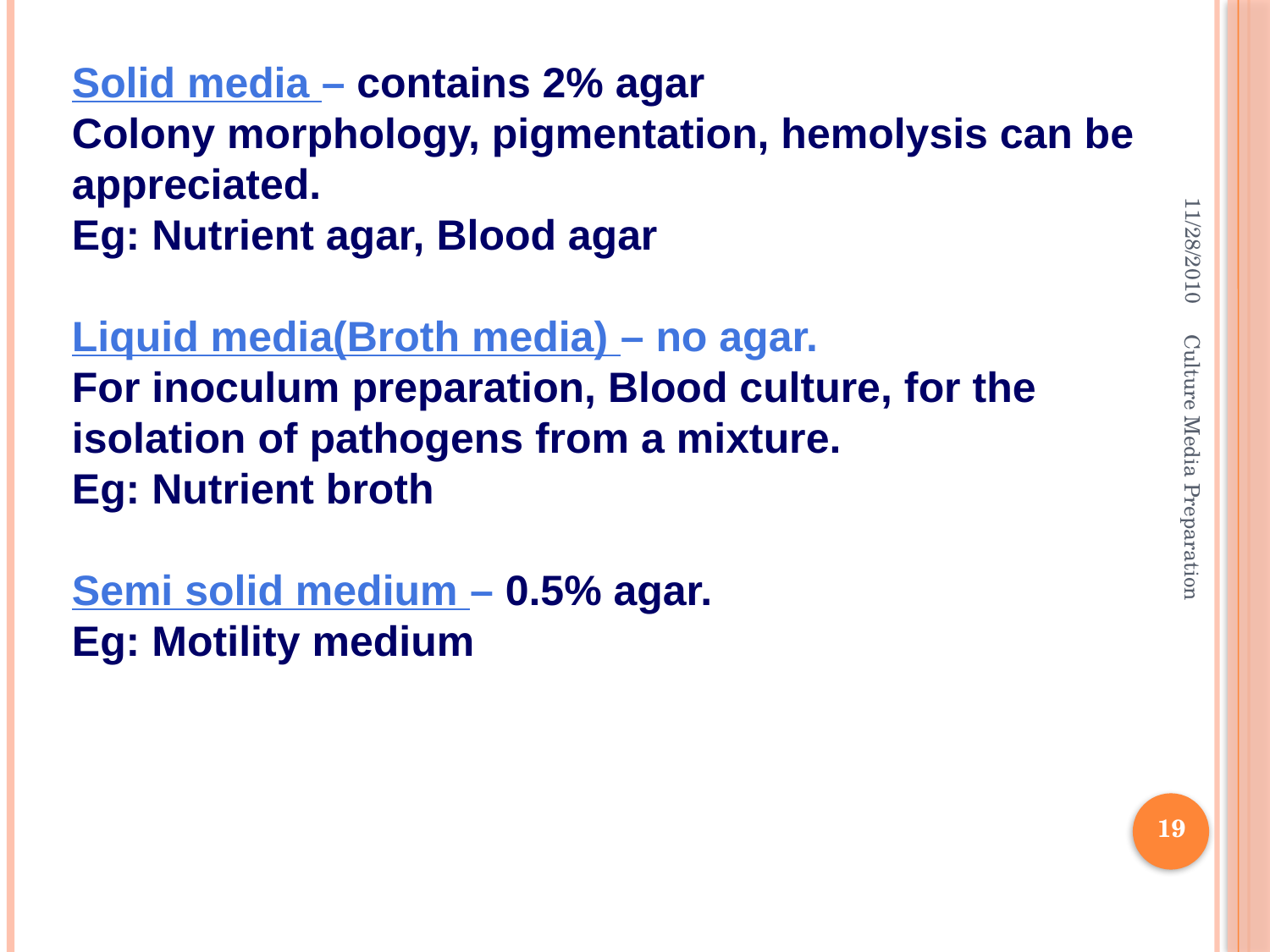

Solid media – contains 2% agar
Colony morphology, pigmentation, hemolysis can be appreciated.
Eg: Nutrient agar, Blood agar

Liquid media(Broth media) – no agar.
For inoculum preparation, Blood culture, for the isolation of pathogens from a mixture.
Eg: Nutrient broth

Semi solid medium – 0.5% agar.
Eg: Motility medium
11/28/2010
Culture Media Preparation
19